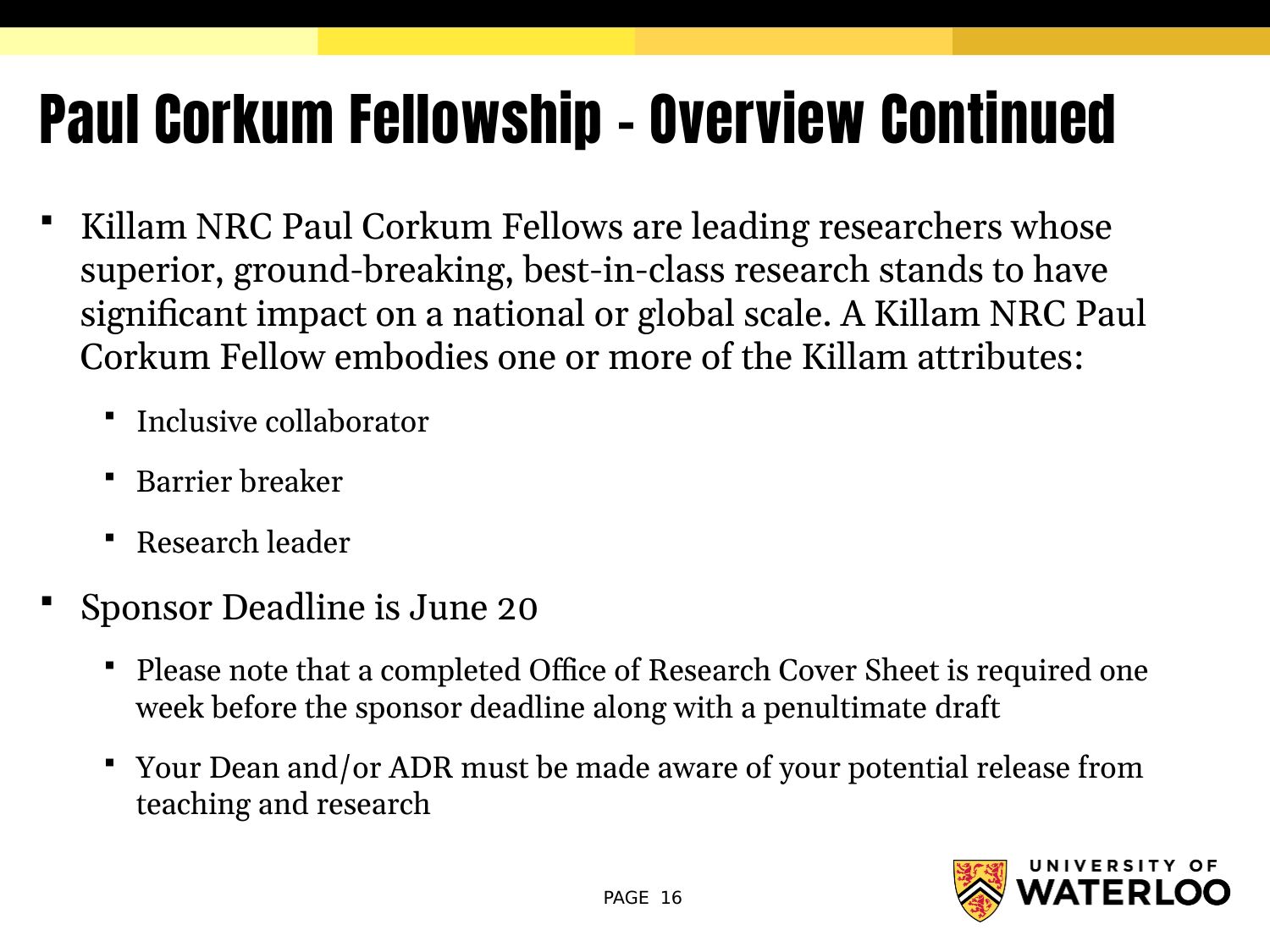

# Paul Corkum Fellowship – Overview Continued
Killam NRC Paul Corkum Fellows are leading researchers whose superior, ground-breaking, best-in-class research stands to have significant impact on a national or global scale. A Killam NRC Paul Corkum Fellow embodies one or more of the Killam attributes:
Inclusive collaborator
Barrier breaker
Research leader
Sponsor Deadline is June 20
Please note that a completed Office of Research Cover Sheet is required one week before the sponsor deadline along with a penultimate draft
Your Dean and/or ADR must be made aware of your potential release from teaching and research

PAGE  16